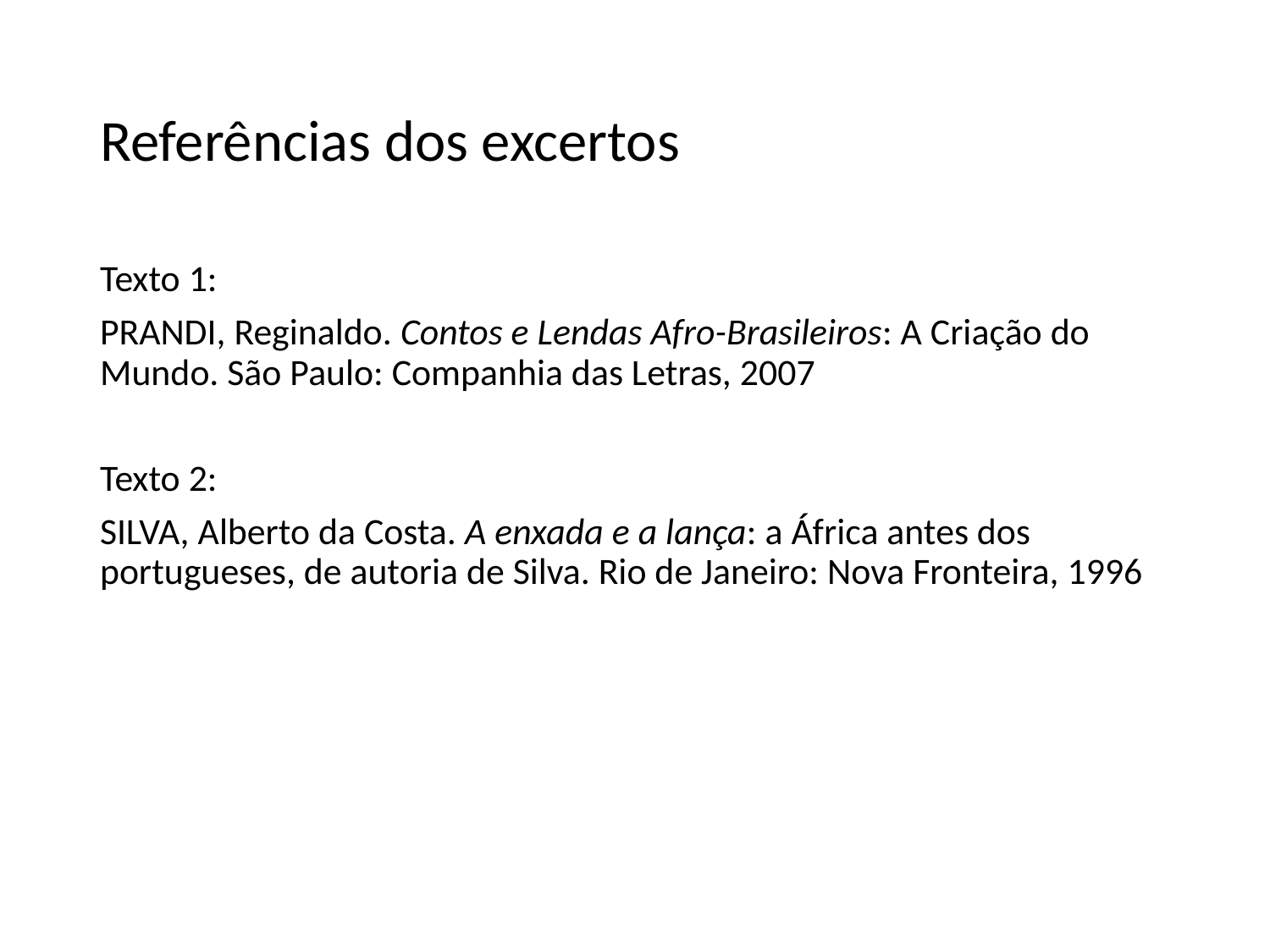

# Referências dos excertos
Texto 1:
PRANDI, Reginaldo. Contos e Lendas Afro-Brasileiros: A Criação do Mundo. São Paulo: Companhia das Letras, 2007

Texto 2:
SILVA, Alberto da Costa. A enxada e a lança: a África antes dos portugueses, de autoria de Silva. Rio de Janeiro: Nova Fronteira, 1996